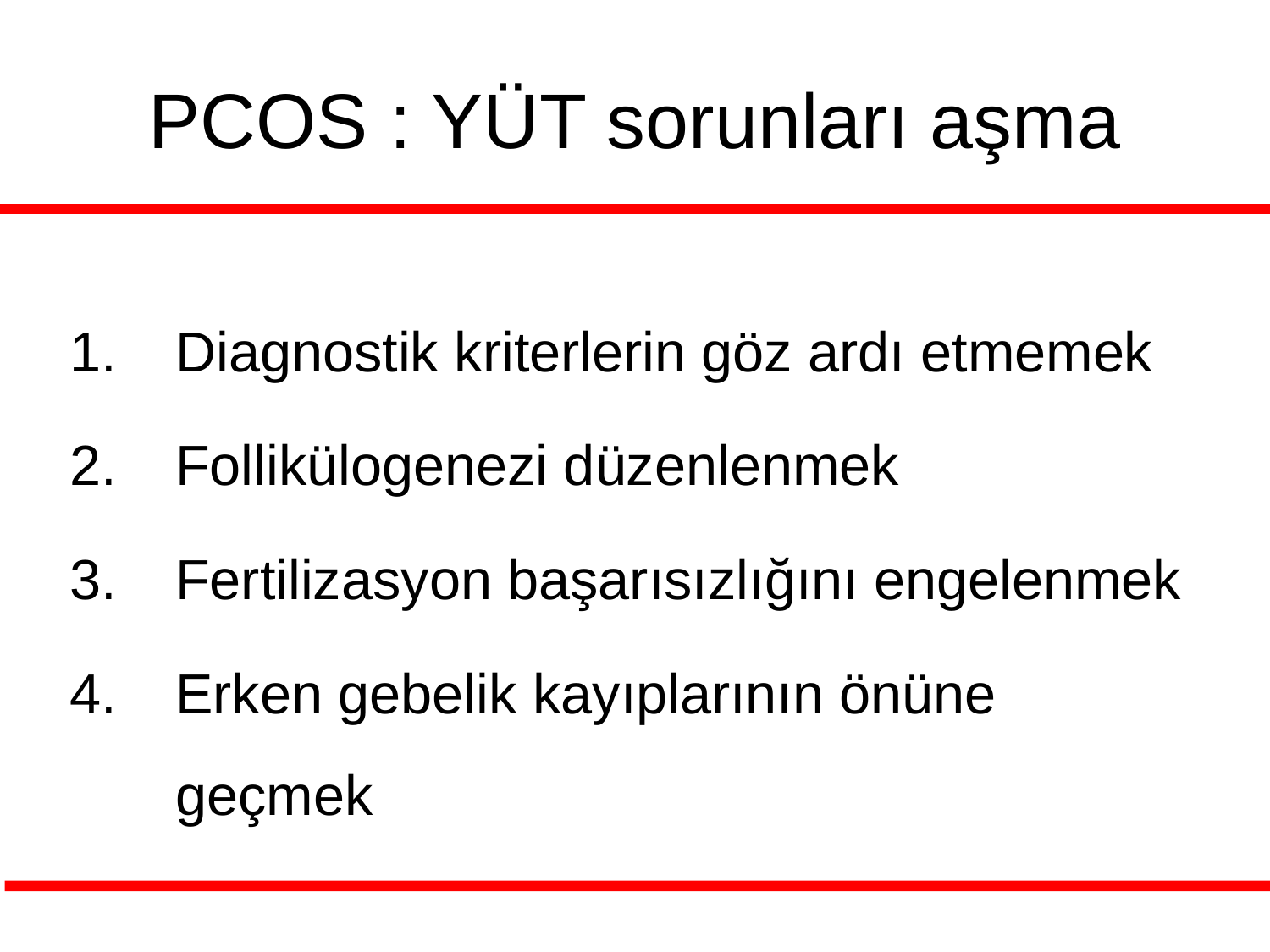

PCOS : YÜT sorunları aşma
Diagnostik kriterlerin göz ardı etmemek
Follikülogenezi düzenlenmek
Fertilizasyon başarısızlığını engelenmek
Erken gebelik kayıplarının önüne geçmek